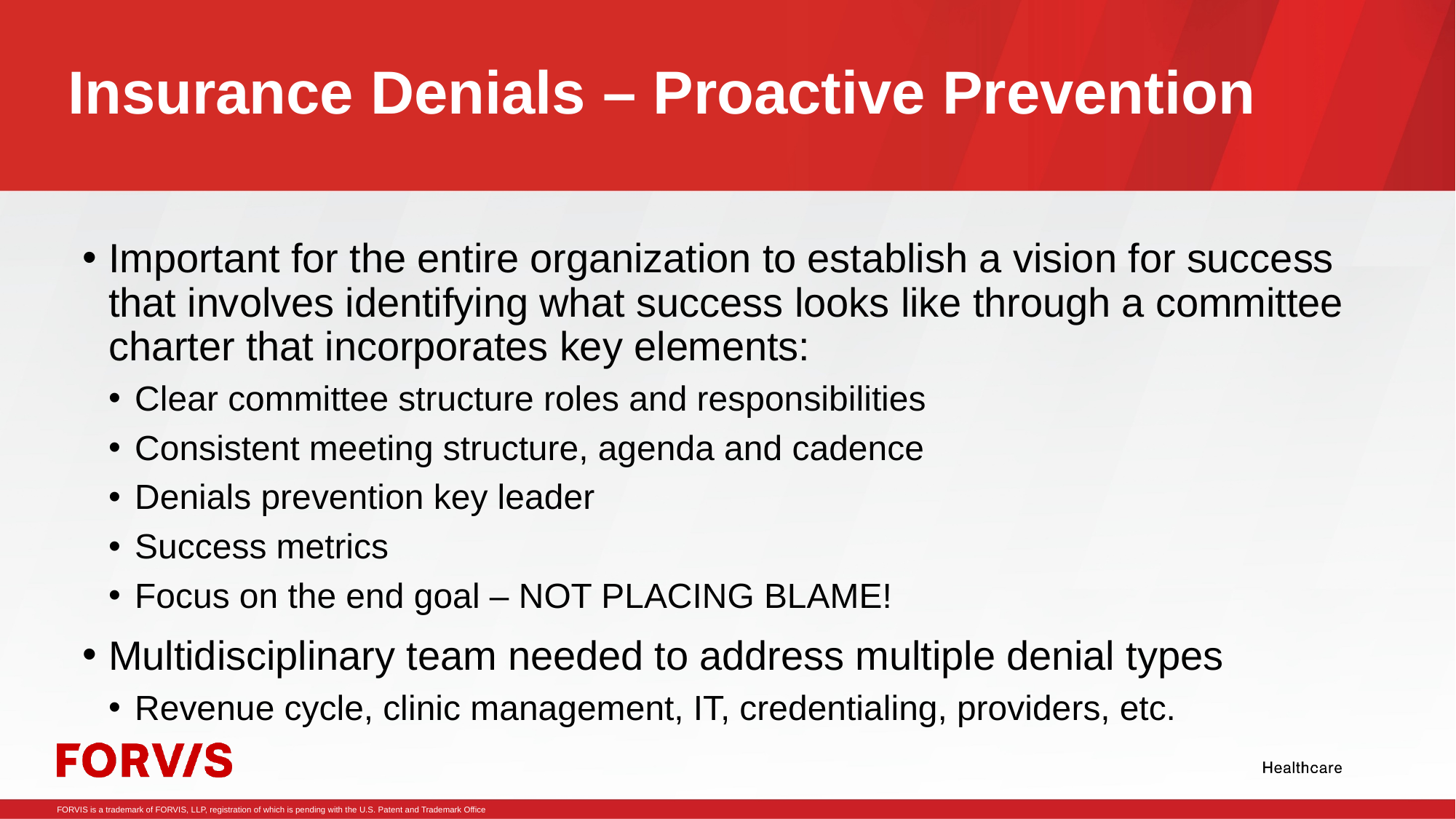

# Insurance Denials – Proactive Prevention
Important for the entire organization to establish a vision for success that involves identifying what success looks like through a committee charter that incorporates key elements:
Clear committee structure roles and responsibilities
Consistent meeting structure, agenda and cadence
Denials prevention key leader
Success metrics
Focus on the end goal – NOT PLACING BLAME!
Multidisciplinary team needed to address multiple denial types
Revenue cycle, clinic management, IT, credentialing, providers, etc.